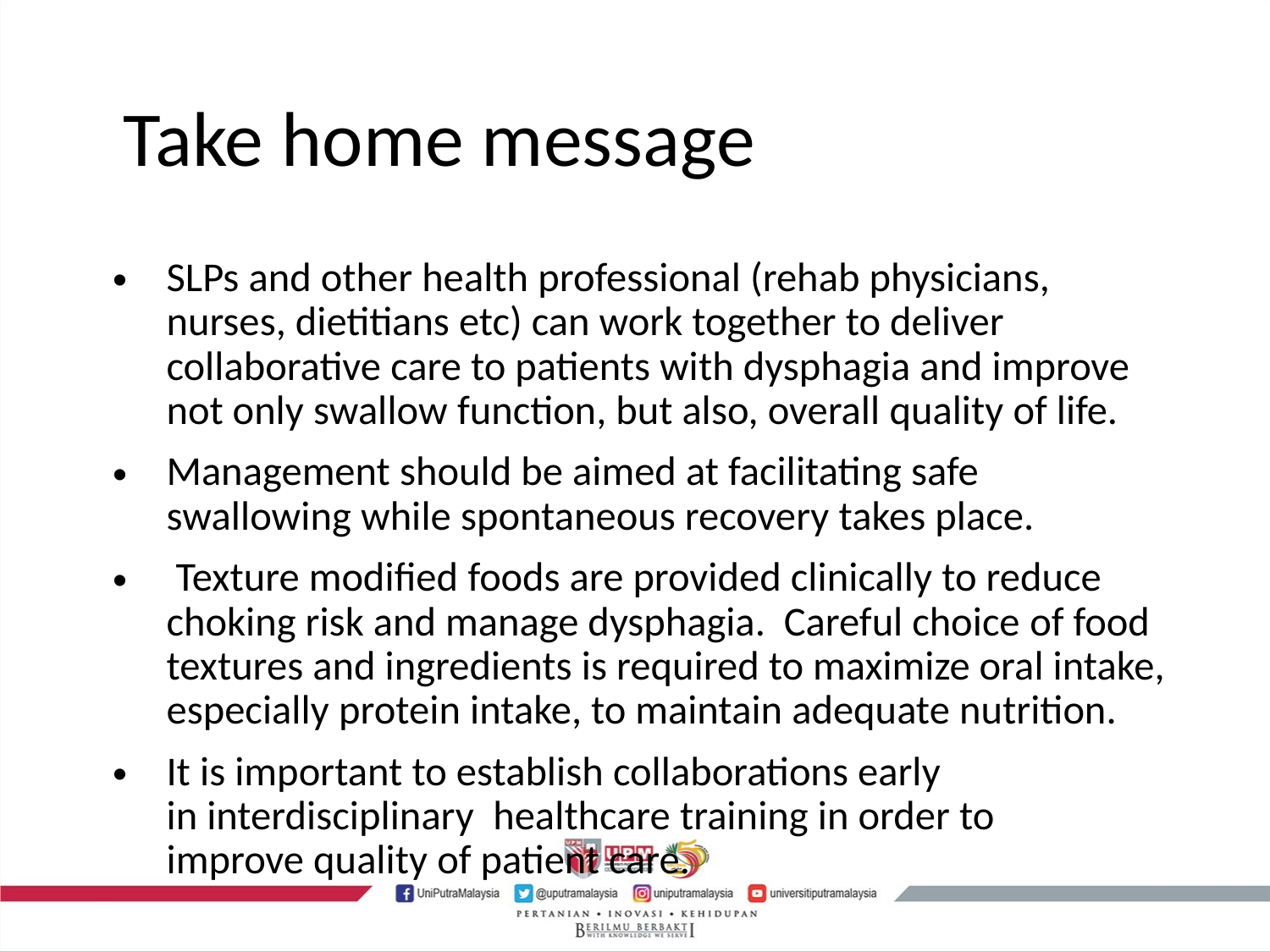

# Take home message
SLPs and other health professional (rehab physicians, nurses, dietitians etc) can work together to deliver collaborative care to patients with dysphagia and improve not only swallow function, but also, overall quality of life.
Management should be aimed at facilitating safe swallowing while spontaneous recovery takes place.
 Texture modified foods are provided clinically to reduce choking risk and manage dysphagia.  Careful choice of food textures and ingredients is required to maximize oral intake, especially protein intake, to maintain adequate nutrition.
It is important to establish collaborations early in interdisciplinary  healthcare training in order to improve quality of patient care.